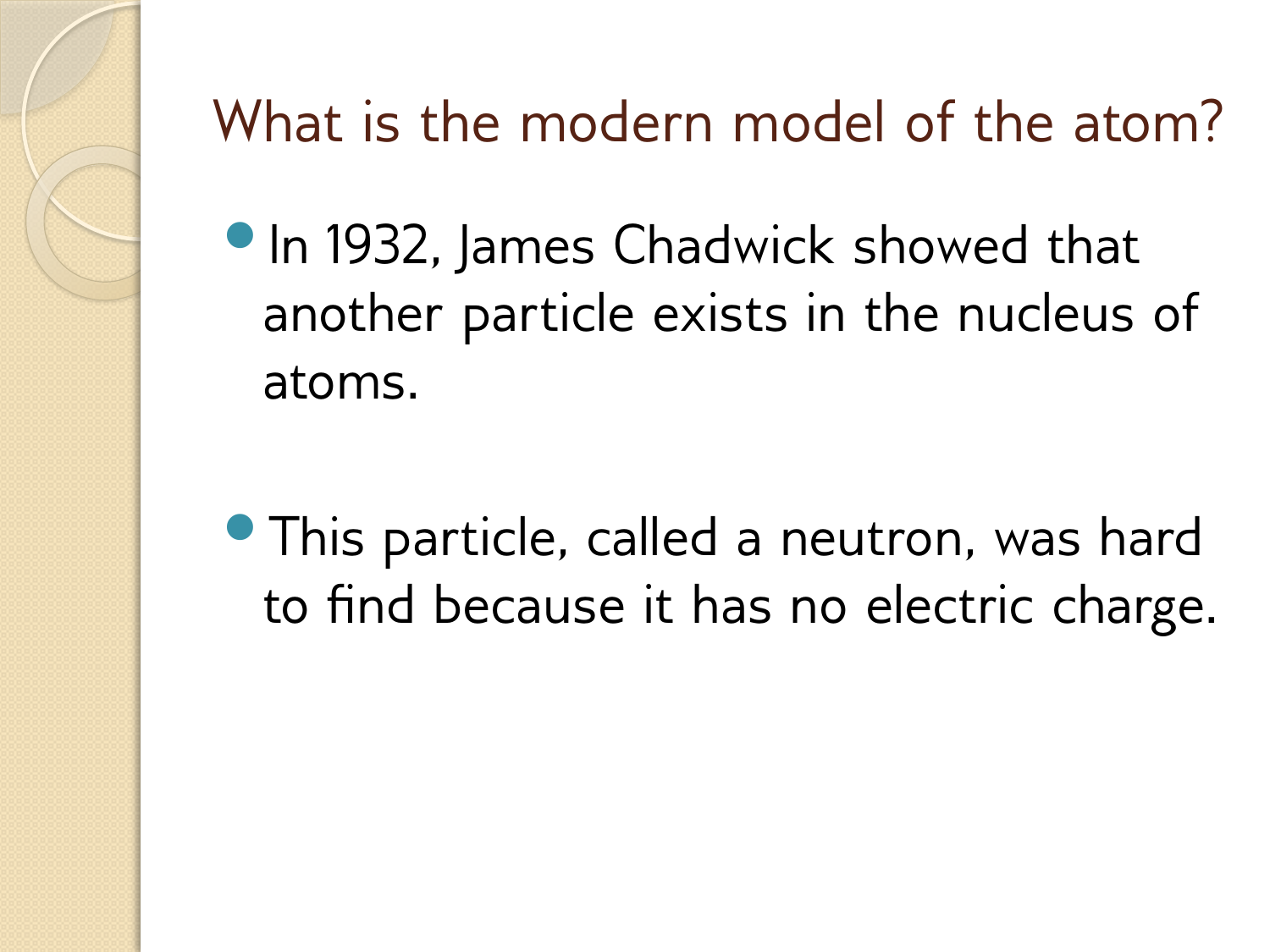

# What is the modern model of the atom?
In 1932, James Chadwick showed that another particle exists in the nucleus of atoms.

This particle, called a neutron, was hard to find because it has no electric charge.